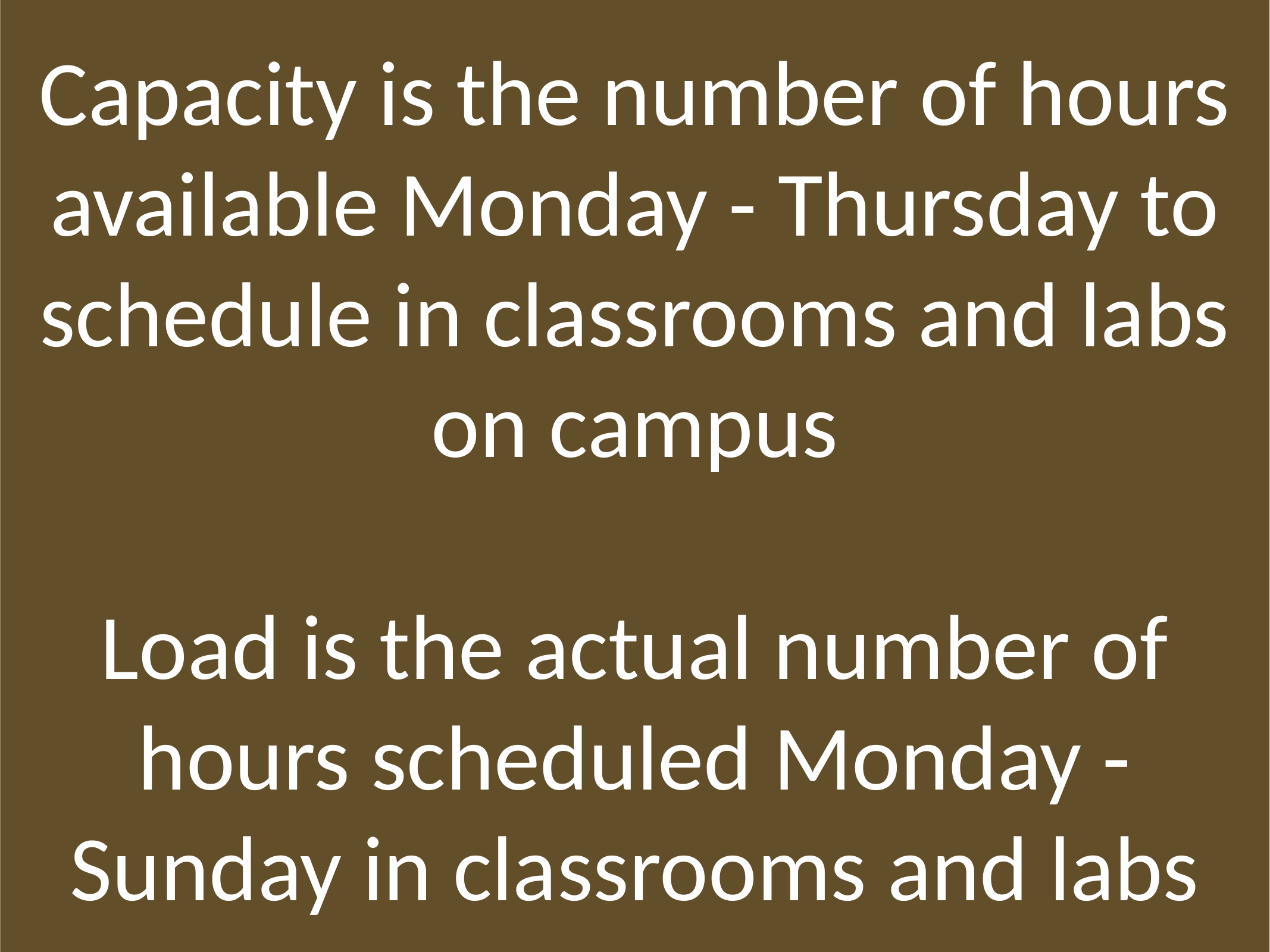

Capacity is the number of hours available Monday - Thursday to schedule in classrooms and labs on campus

Load is the actual number of hours scheduled Monday - Sunday in classrooms and labs